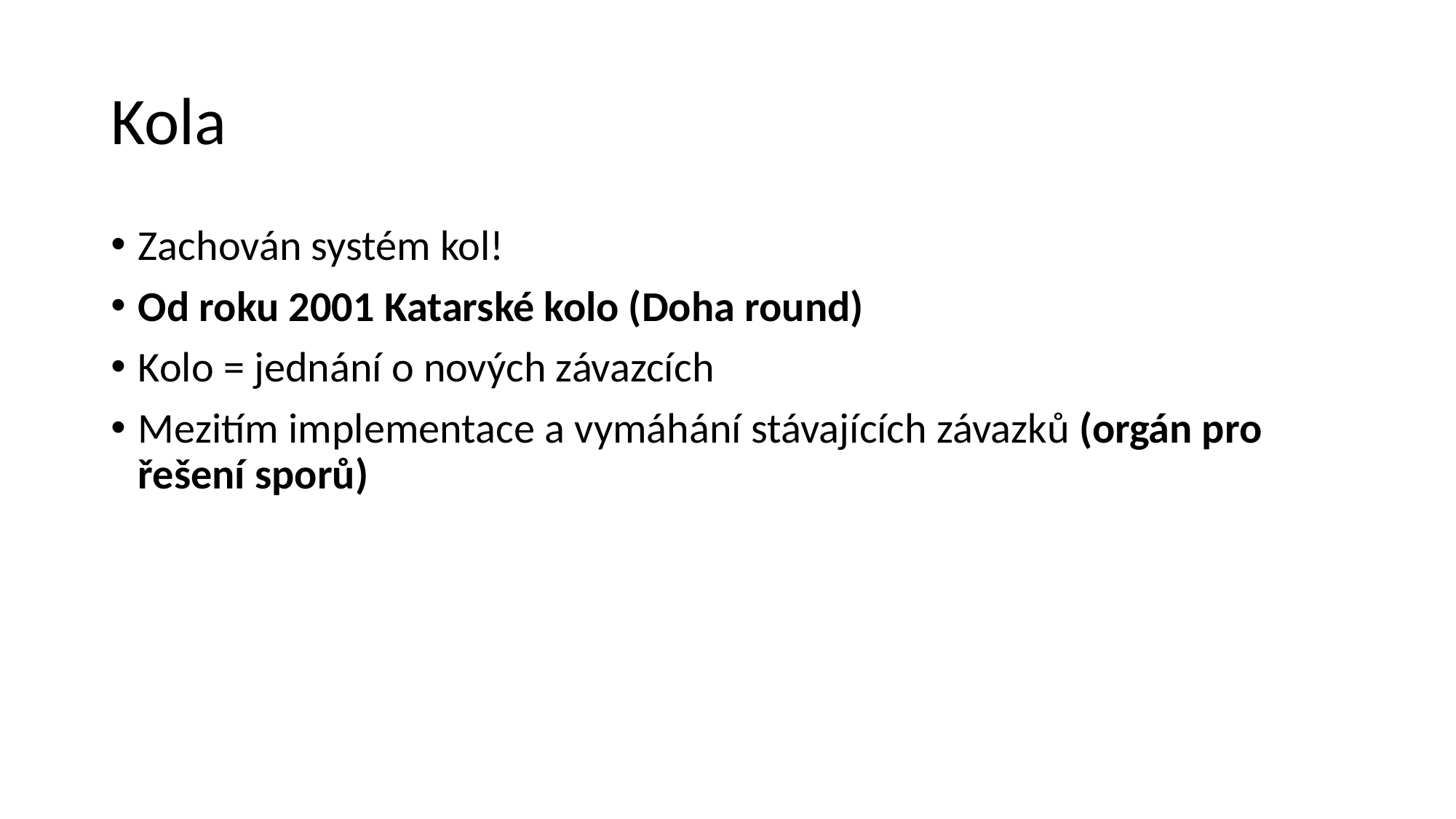

# Kola
Zachován systém kol!
Od roku 2001 Katarské kolo (Doha round)
Kolo = jednání o nových závazcích
Mezitím implementace a vymáhání stávajících závazků (orgán pro řešení sporů)